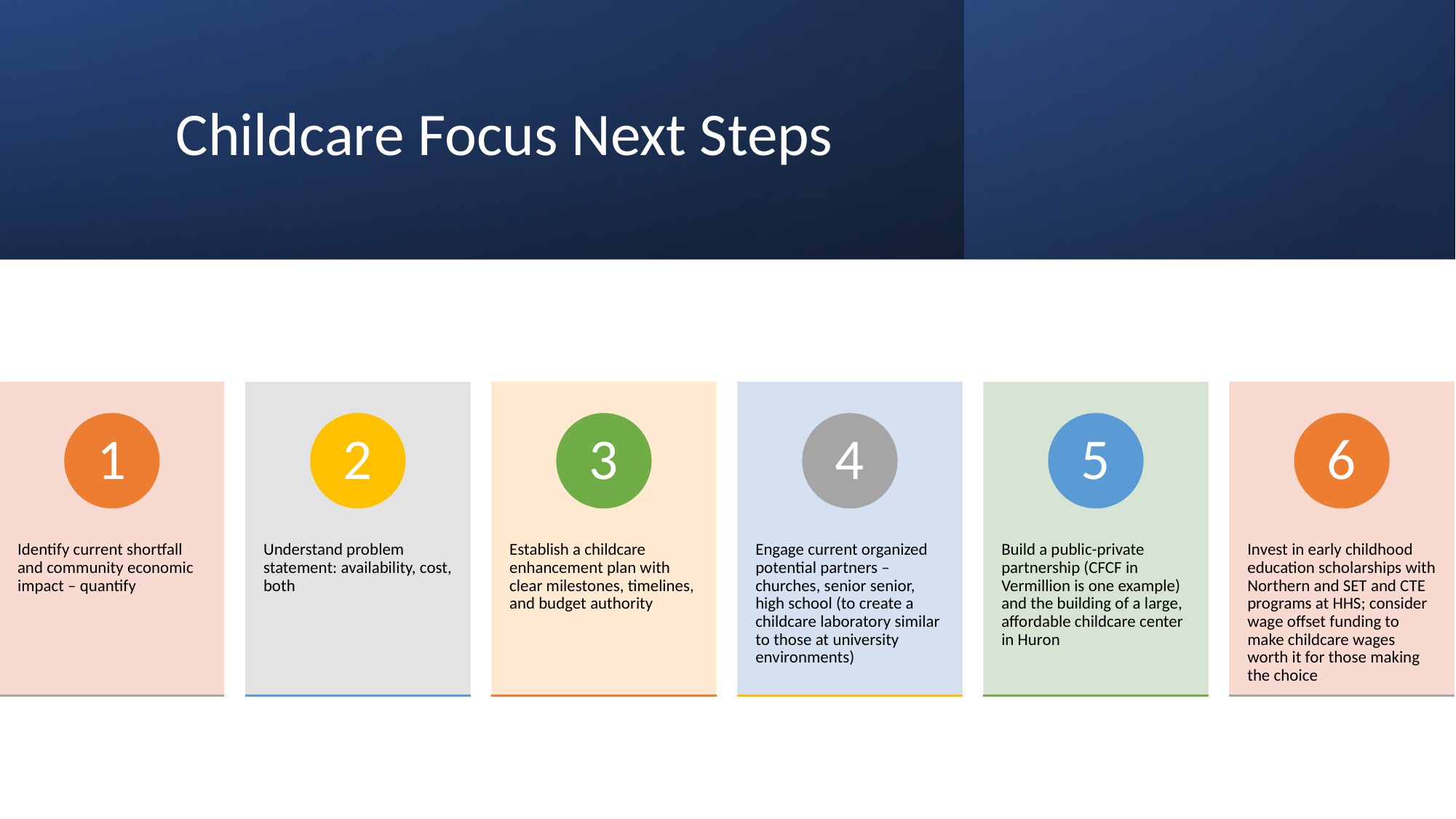

# Childcare Focus Next Steps
Identify current shortfall and community economic impact – quantify
1
Understand problem statement: availability, cost, both
2
Establish a childcare enhancement plan with clear milestones, timelines, and budget authority
3
Engage current organized potential partners – churches, senior senior, high school (to create a childcare laboratory similar to those at university environments)
4
Build a public-private partnership (CFCF in Vermillion is one example) and the building of a large, affordable childcare center in Huron
5
Invest in early childhood education scholarships with Northern and SET and CTE programs at HHS; consider wage offset funding to make childcare wages worth it for those making the choice
6